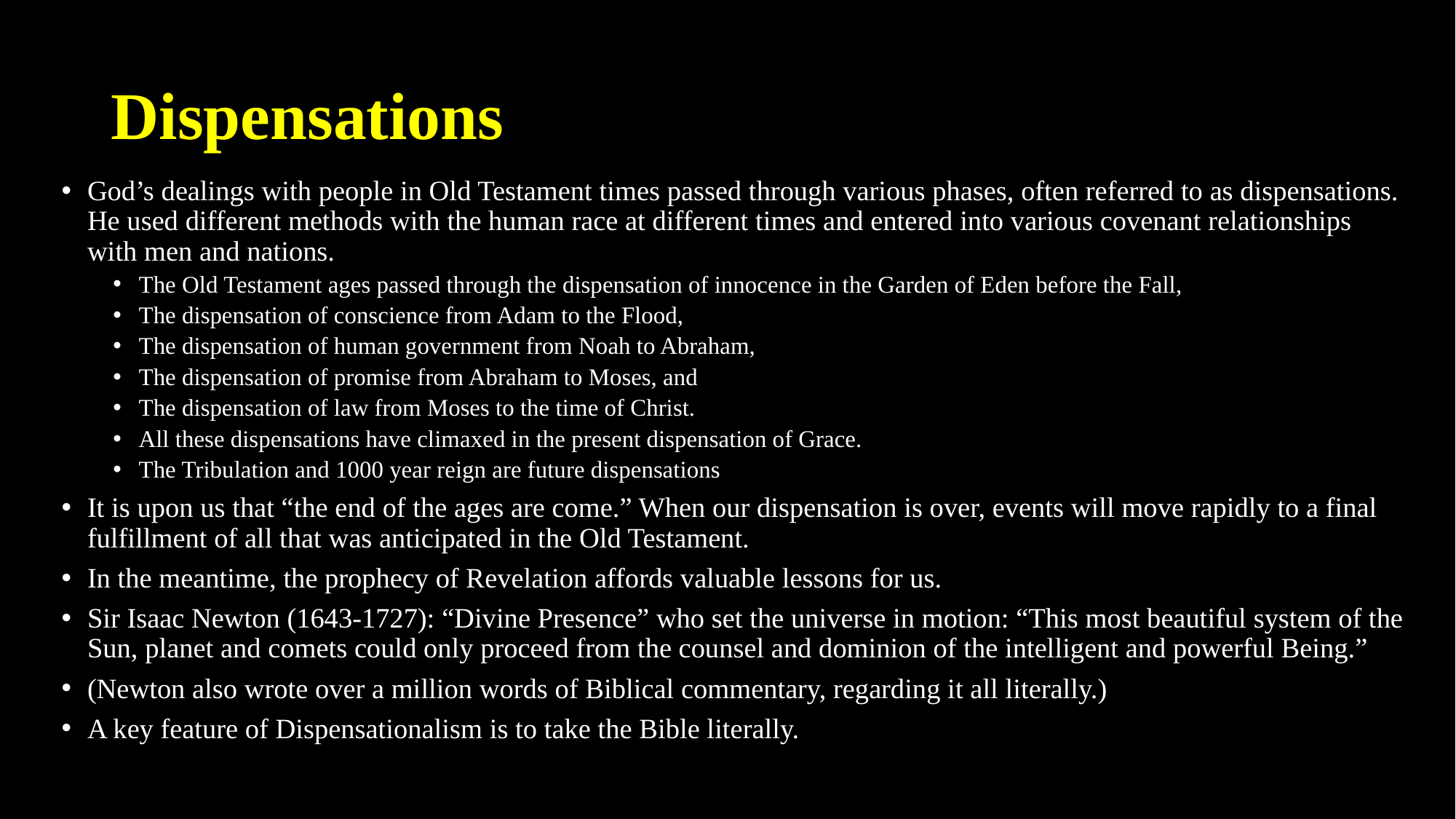

# Dispensations
God’s dealings with people in Old Testament times passed through various phases, often referred to as dispensations. He used different methods with the human race at different times and entered into various covenant relationships with men and nations.
The Old Testament ages passed through the dispensation of innocence in the Garden of Eden before the Fall,
The dispensation of conscience from Adam to the Flood,
The dispensation of human government from Noah to Abraham,
The dispensation of promise from Abraham to Moses, and
The dispensation of law from Moses to the time of Christ.
All these dispensations have climaxed in the present dispensation of Grace.
The Tribulation and 1000 year reign are future dispensations
It is upon us that “the end of the ages are come.” When our dispensation is over, events will move rapidly to a final fulfillment of all that was anticipated in the Old Testament.
In the meantime, the prophecy of Revelation affords valuable lessons for us.
Sir Isaac Newton (1643-1727): “Divine Presence” who set the universe in motion: “This most beautiful system of the Sun, planet and comets could only proceed from the counsel and dominion of the intelligent and powerful Being.”
(Newton also wrote over a million words of Biblical commentary, regarding it all literally.)
A key feature of Dispensationalism is to take the Bible literally.